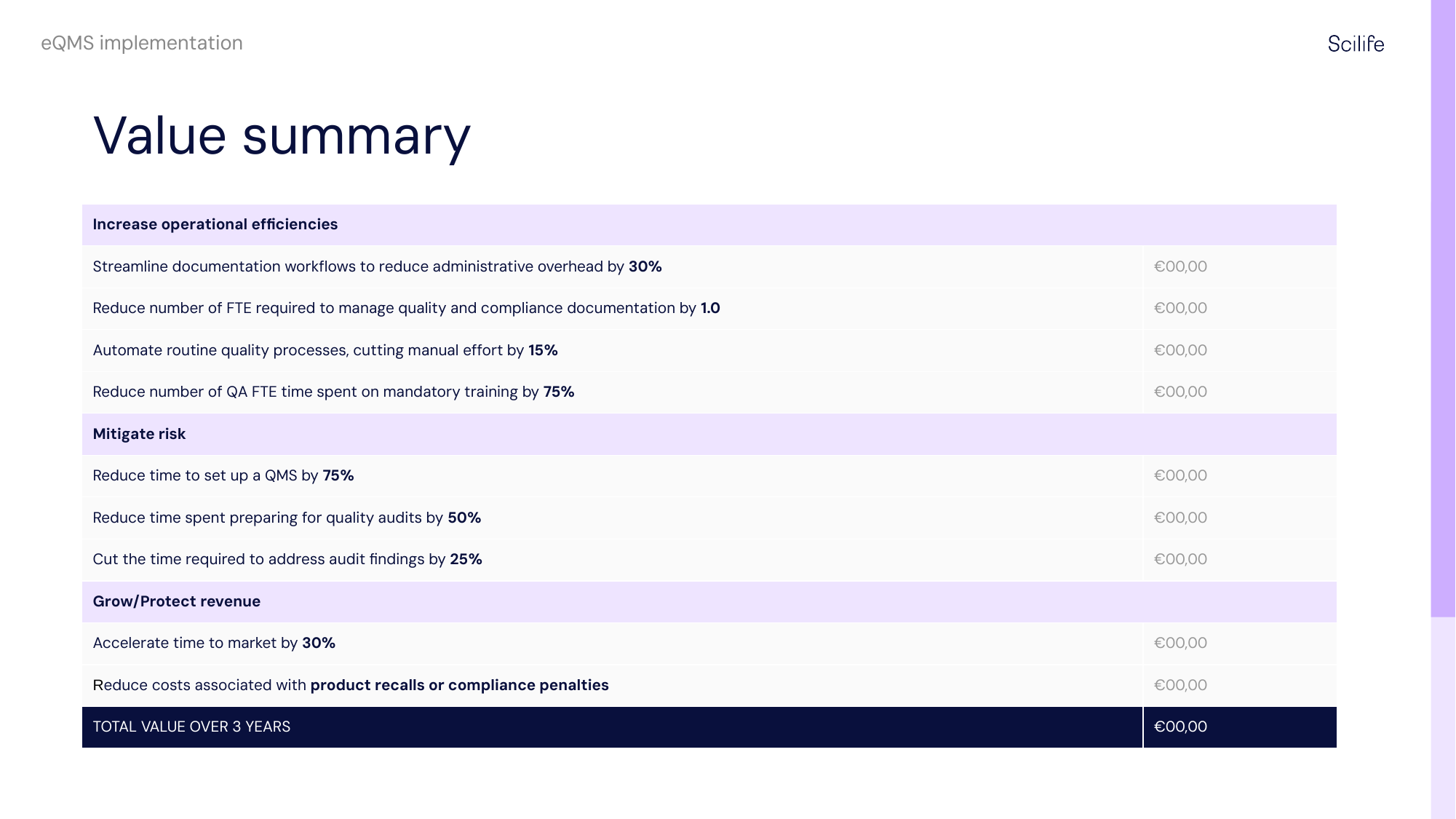

eQMS implementation
Value summary
| Increase operational efficiencies |  |
| --- | --- |
| Streamline documentation workflows to reduce administrative overhead by 30% | €00,00 |
| Reduce number of FTE required to manage quality and compliance documentation by 1.0 | €00,00 |
| Automate routine quality processes, cutting manual effort by 15% | €00,00 |
| Reduce number of QA FTE time spent on mandatory training by 75% | €00,00 |
| Mitigate risk |  |
| Reduce time to set up a QMS by 75% | €00,00 |
| Reduce time spent preparing for quality audits by 50% | €00,00 |
| Cut the time required to address audit findings by 25% | €00,00 |
| Grow/Protect revenue |  |
| Accelerate time to market by 30% | €00,00 |
| Reduce costs associated with product recalls or compliance penalties | €00,00 |
| TOTAL VALUE OVER 3 YEARS | €00,00 |